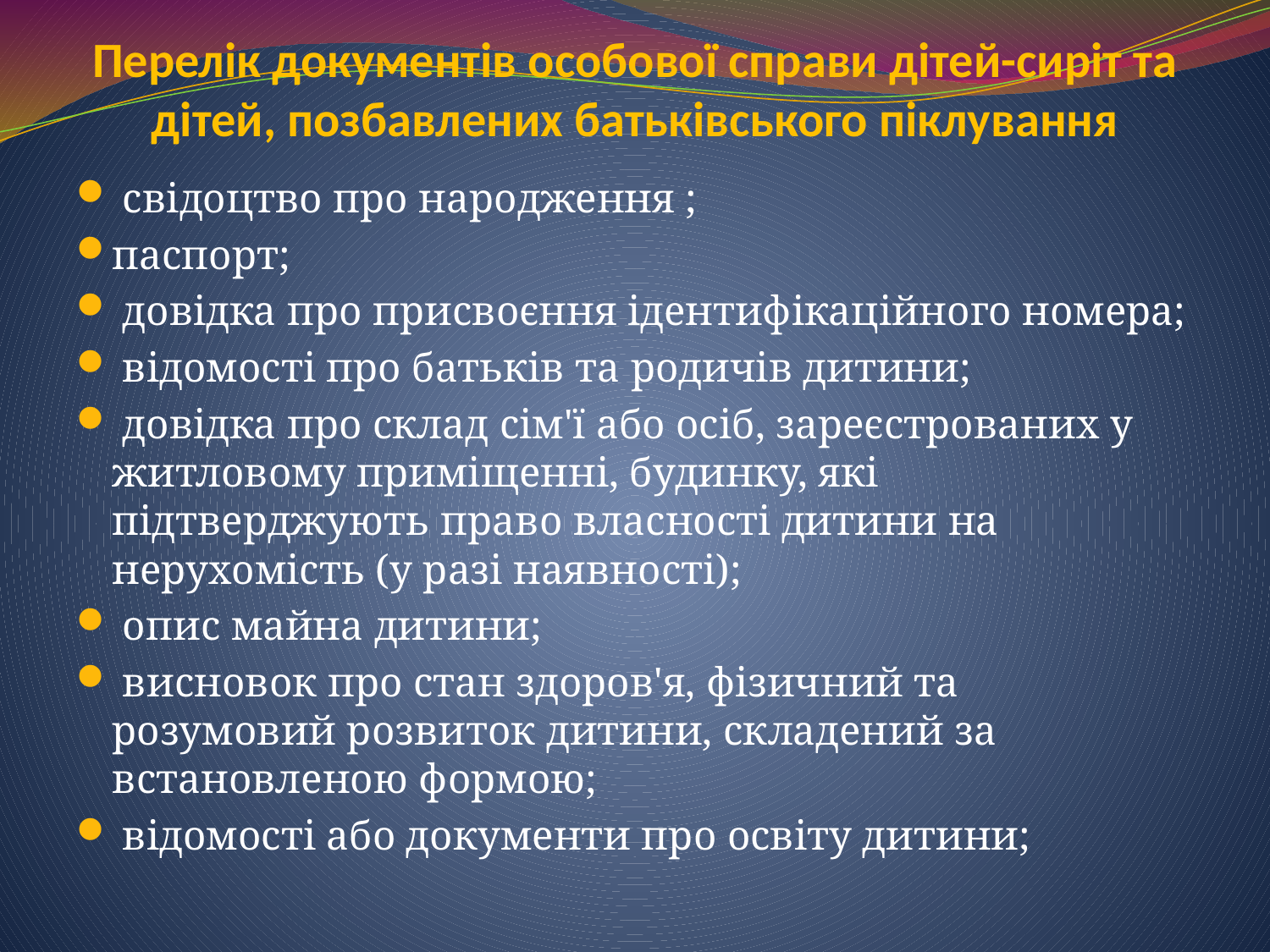

# Перелік документів особової справи дітей-сиріт та дітей, позбавлених батьківського піклування
 свідоцтво про народження ;
паспорт;
 довідка про присвоєння ідентифікаційного номера;
 відомості про батьків та родичів дитини;
 довідка про склад сім'ї або осіб, зареєстрованих у житловому приміщенні, будинку, які підтверджують право власності дитини на нерухомість (у разі наявності);
 опис майна дитини;
 висновок про стан здоров'я, фізичний та розумовий розвиток дитини, складений за встановленою формою;
 відомості або документи про освіту дитини;